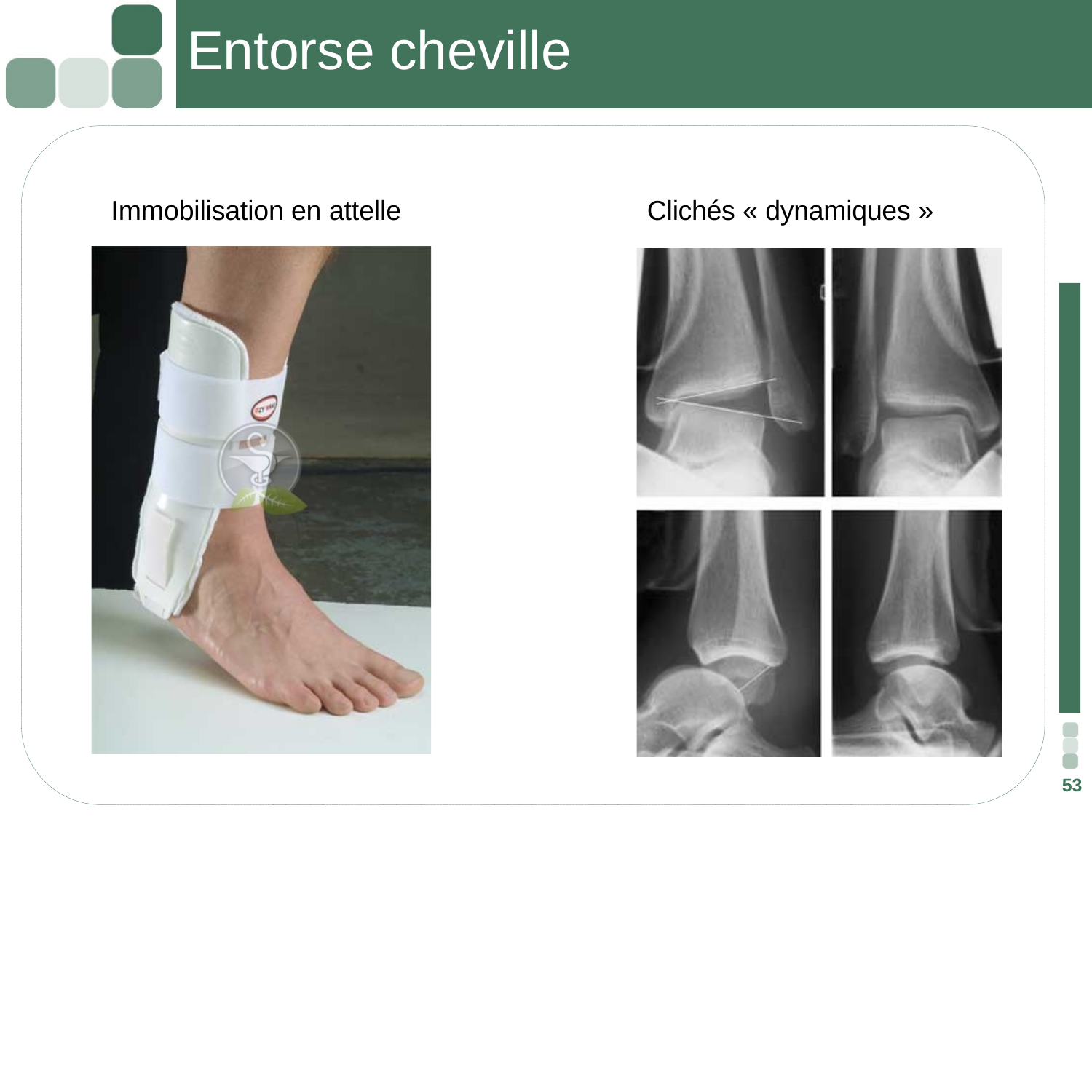

# Entorse cheville
Immobilisation en attelle
Clichés « dynamiques »

53